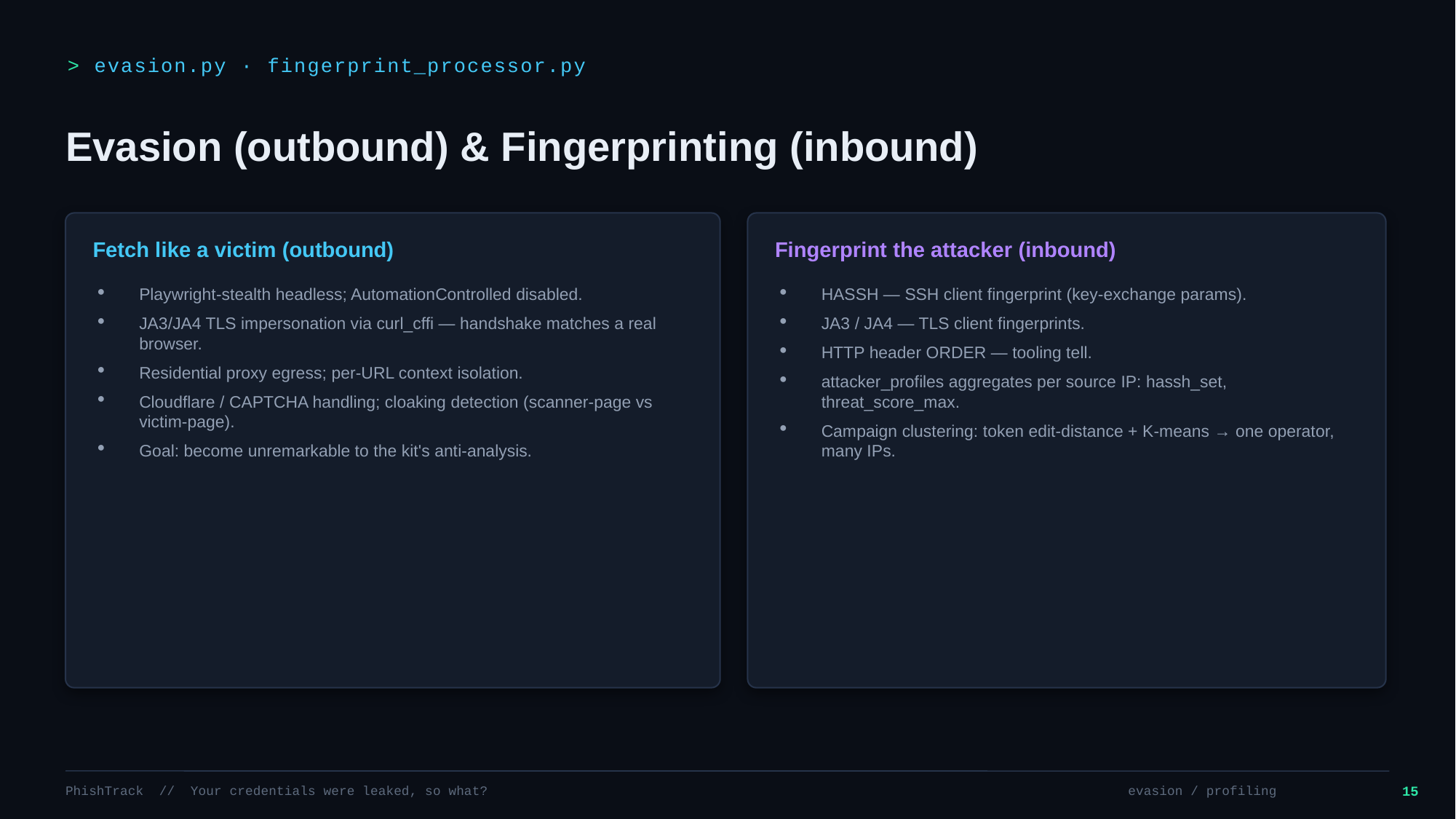

> evasion.py · fingerprint_processor.py
Evasion (outbound) & Fingerprinting (inbound)

Fetch like a victim (outbound)
Fingerprint the attacker (inbound)
Playwright-stealth headless; AutomationControlled disabled.
JA3/JA4 TLS impersonation via curl_cffi — handshake matches a real browser.
Residential proxy egress; per-URL context isolation.
Cloudflare / CAPTCHA handling; cloaking detection (scanner-page vs victim-page).
Goal: become unremarkable to the kit's anti-analysis.
HASSH — SSH client fingerprint (key-exchange params).
JA3 / JA4 — TLS client fingerprints.
HTTP header ORDER — tooling tell.
attacker_profiles aggregates per source IP: hassh_set, threat_score_max.
Campaign clustering: token edit-distance + K-means → one operator, many IPs.

PhishTrack  //  Your credentials were leaked, so what?
evasion / profiling
15